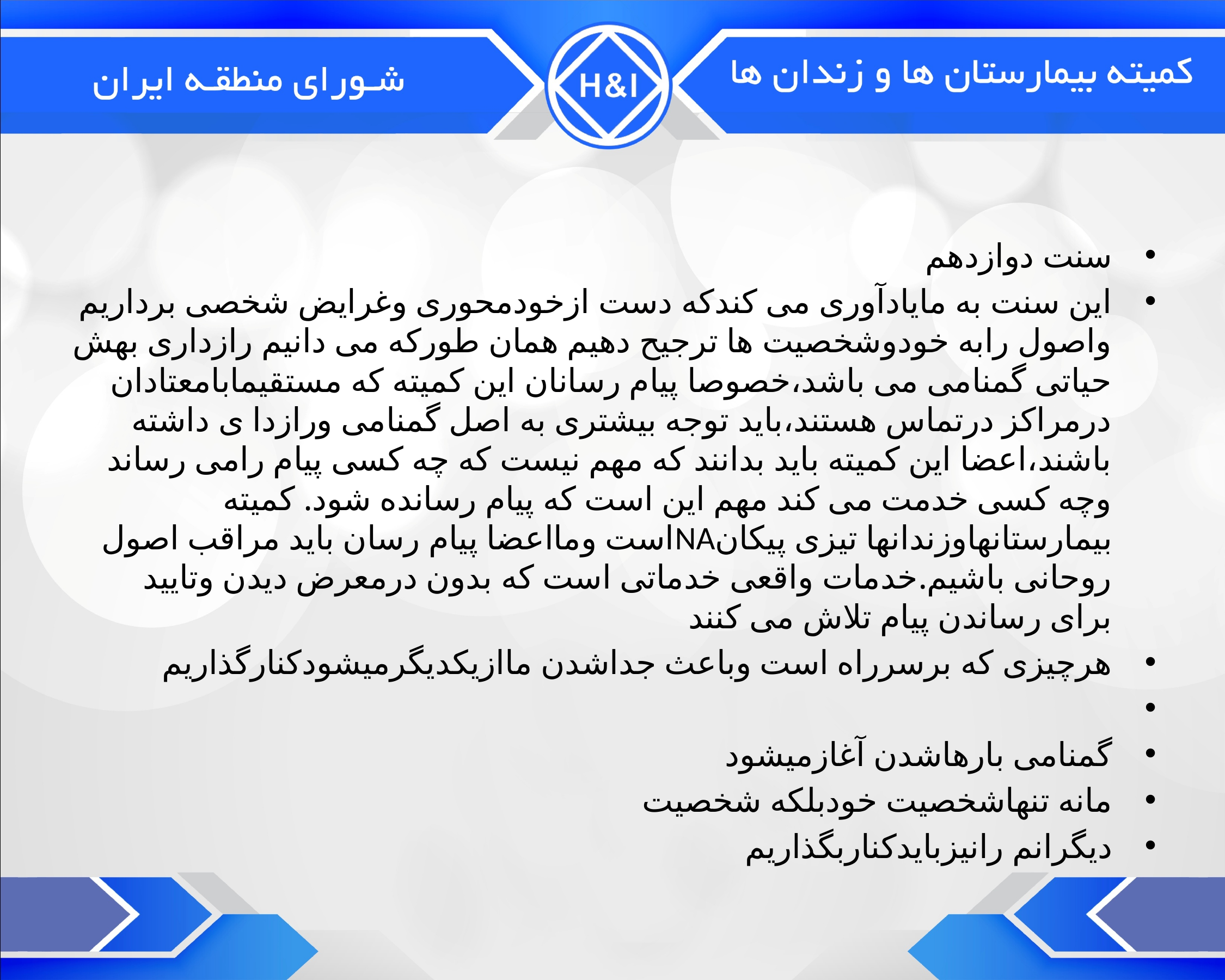

سنت دوازدهم
این سنت به مایادآوری می کندکه دست ازخودمحوری وغرایض شخصی برداریم واصول رابه خودوشخصیت ها ترجیح دهیم همان طورکه می دانیم رازداری بهش حیاتی گمنامی می باشد،خصوصا پیام رسانان این کمیته که مستقیمابامعتادان درمراکز درتماس هستند،باید توجه بیشتری به اصل گمنامی ورازدا ی داشته باشند،اعضا این کمیته باید بدانند که مهم نیست که چه کسی پیام رامی رساند وچه کسی خدمت می کند مهم این است که پیام رسانده شود. کمیته بیمارستانهاوزندانها تیزی پیکانNAاست ومااعضا پیام رسان باید مراقب اصول روحانی باشیم.خدمات واقعی خدماتی است که بدون درمعرض دیدن وتایید برای رساندن پیام تلاش می کنند
هرچیزی که برسرراه است وباعث جداشدن ماازیکدیگرمیشودکنارگذاریم

گمنامی بارهاشدن آغازمیشود
مانه تنهاشخصیت خودبلکه شخصیت
دیگرانم رانیزبایدکناربگذاریم